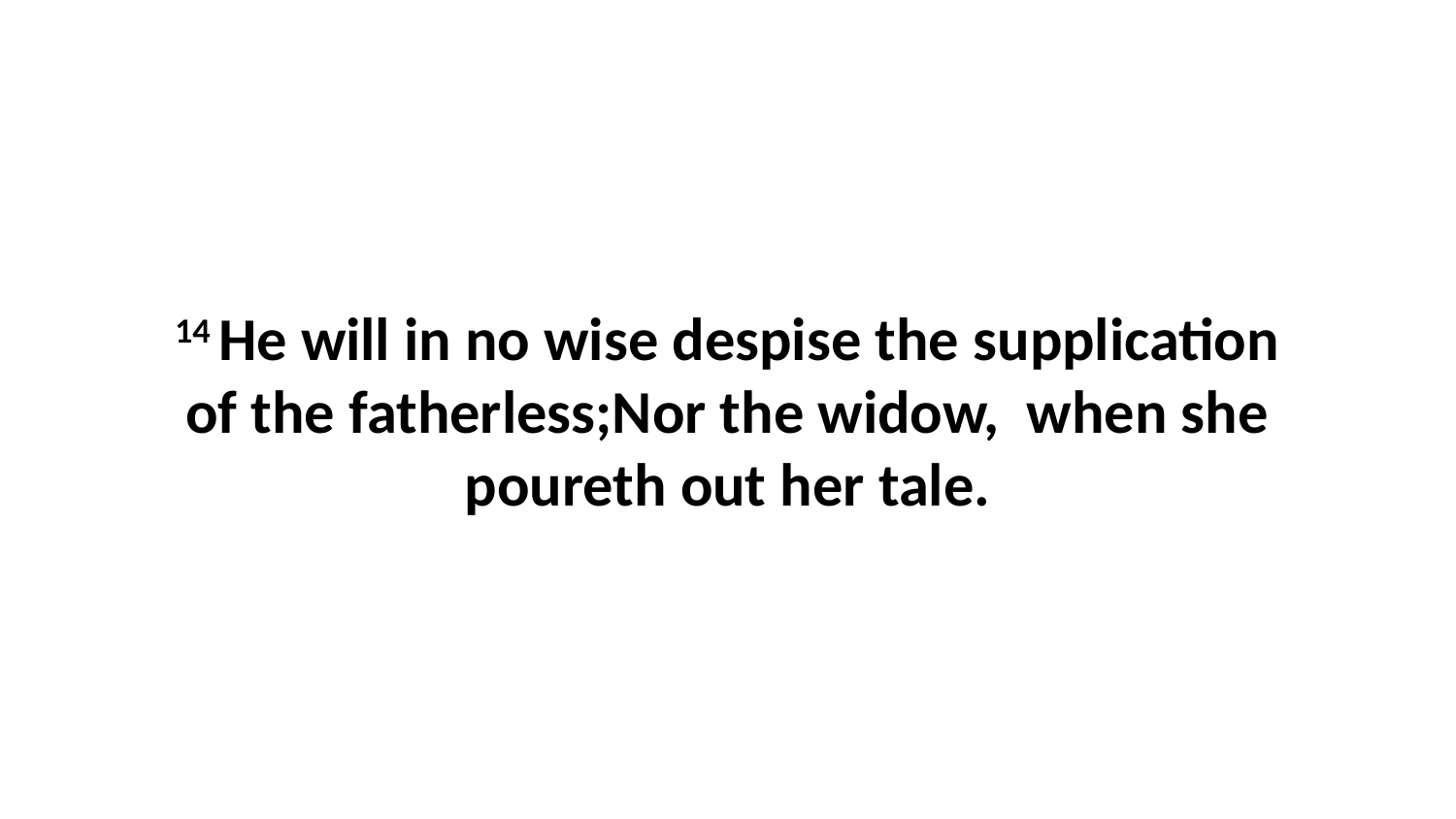

14 He will in no wise despise the supplication of the fatherless;Nor the widow,  when she poureth out her tale.